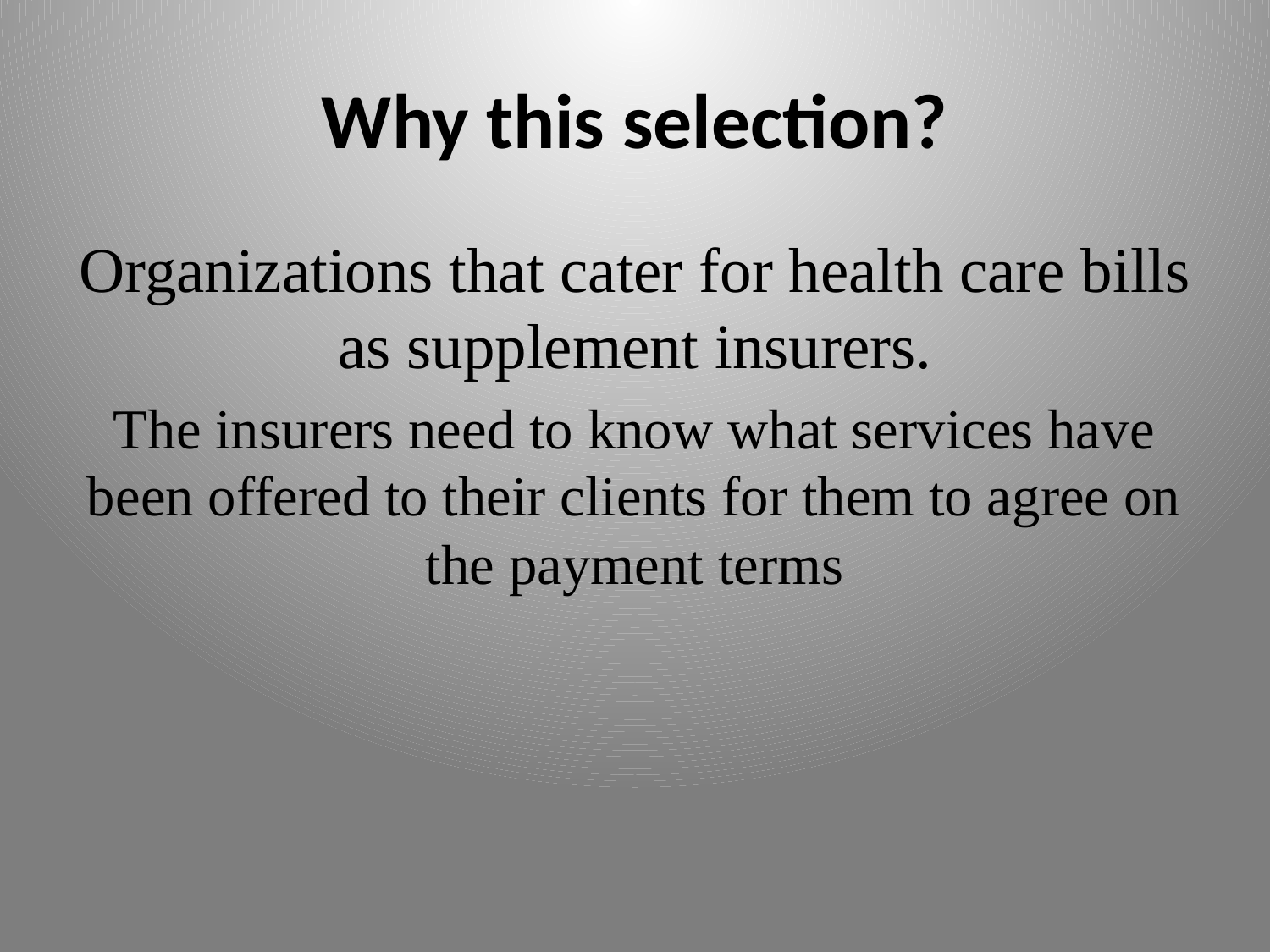

# Why this selection?
Organizations that cater for health care bills as supplement insurers.
The insurers need to know what services have been offered to their clients for them to agree on the payment terms